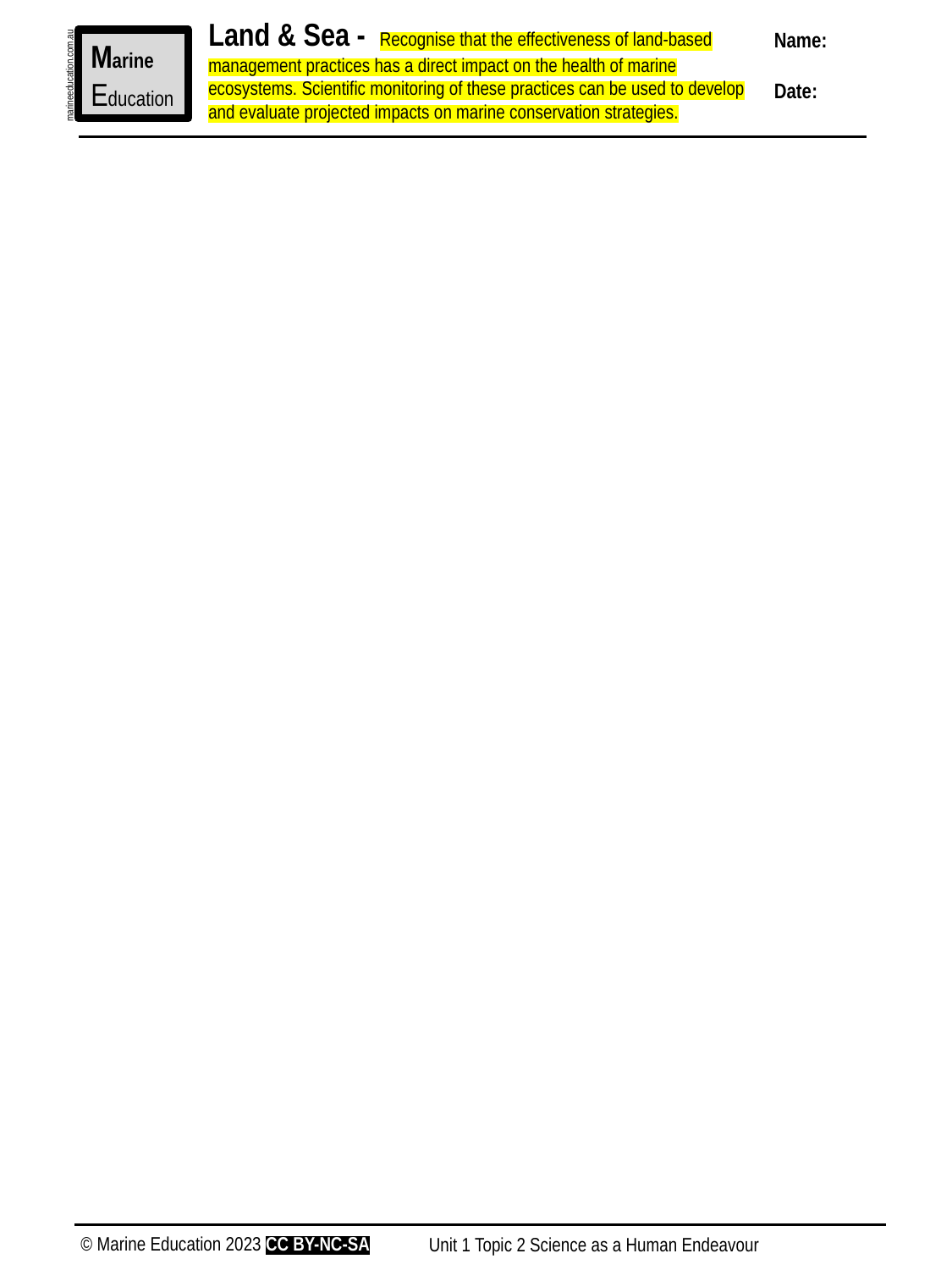

Land & Sea -  Recognise that the effectiveness of land-based management practices has a direct impact on the health of marine ecosystems. Scientific monitoring of these practices can be used to develop and evaluate projected impacts on marine conservation strategies.
Name:

Date:
Marine
Education
marineeducation.com.au
© Marine Education 2023 CC BY-NC-SA
Unit 1 Topic 2 Science as a Human Endeavour